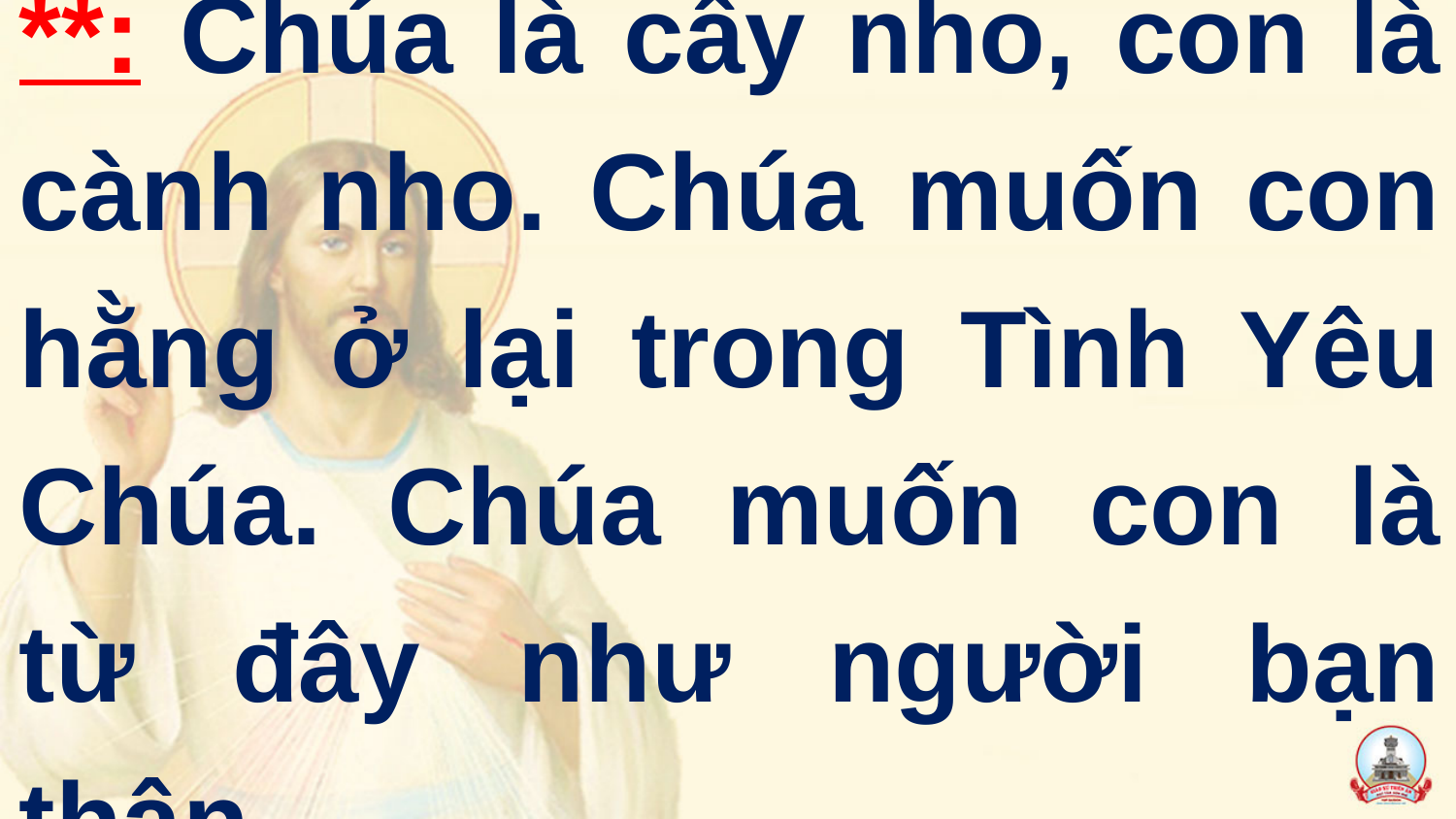

**: Chúa là cây nho, con là cành nho. Chúa muốn con hằng ở lại trong Tình Yêu Chúa. Chúa muốn con là từ đây như người bạn thân.